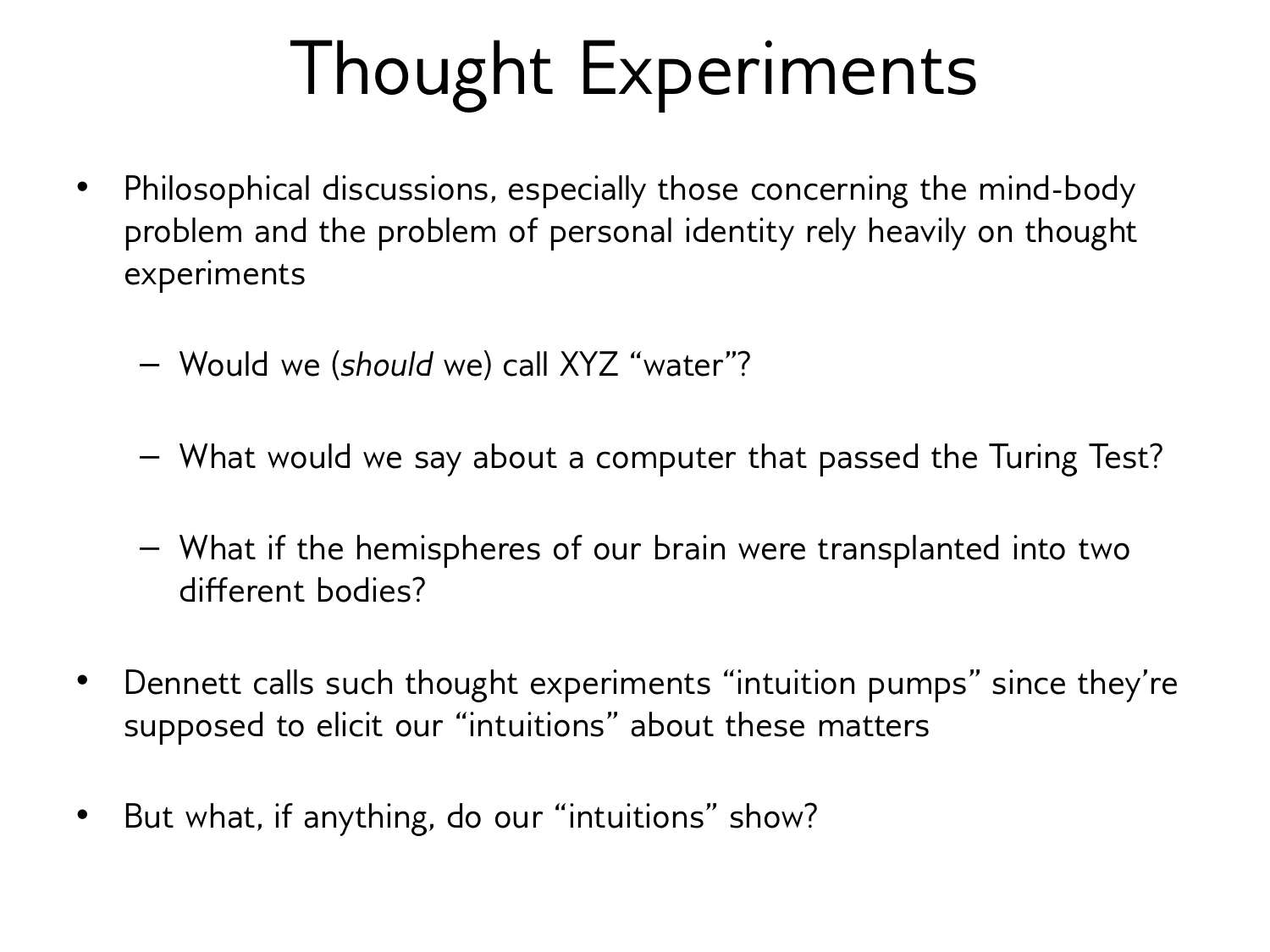

# Thought Experiments
Philosophical discussions, especially those concerning the mind-body problem and the problem of personal identity rely heavily on thought experiments
Would we (should we) call XYZ “water”?
What would we say about a computer that passed the Turing Test?
What if the hemispheres of our brain were transplanted into two different bodies?
Dennett calls such thought experiments “intuition pumps” since they’re supposed to elicit our “intuitions” about these matters
But what, if anything, do our “intuitions” show?